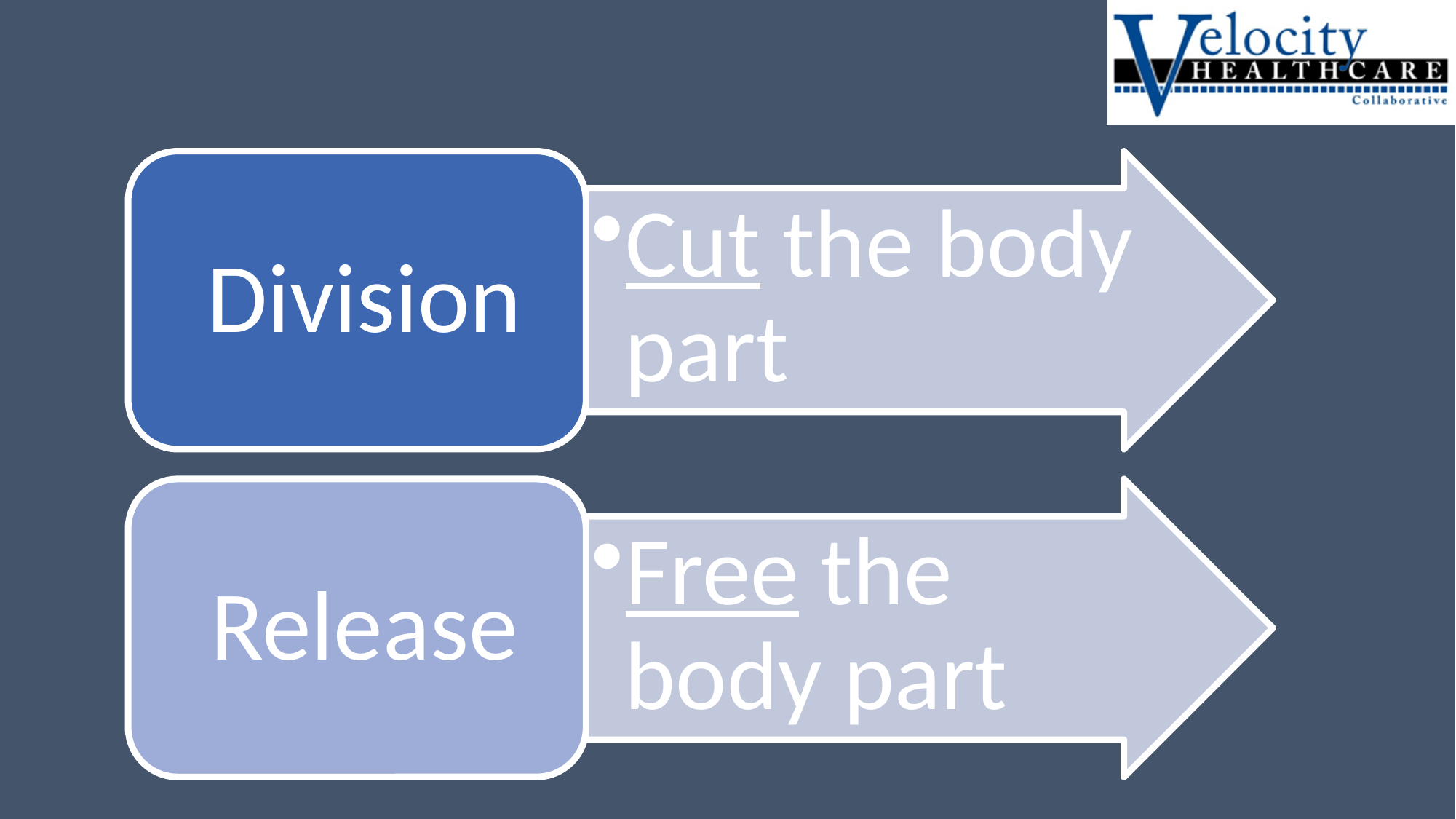

#
Cut the body part
Division
Free the body part
Release